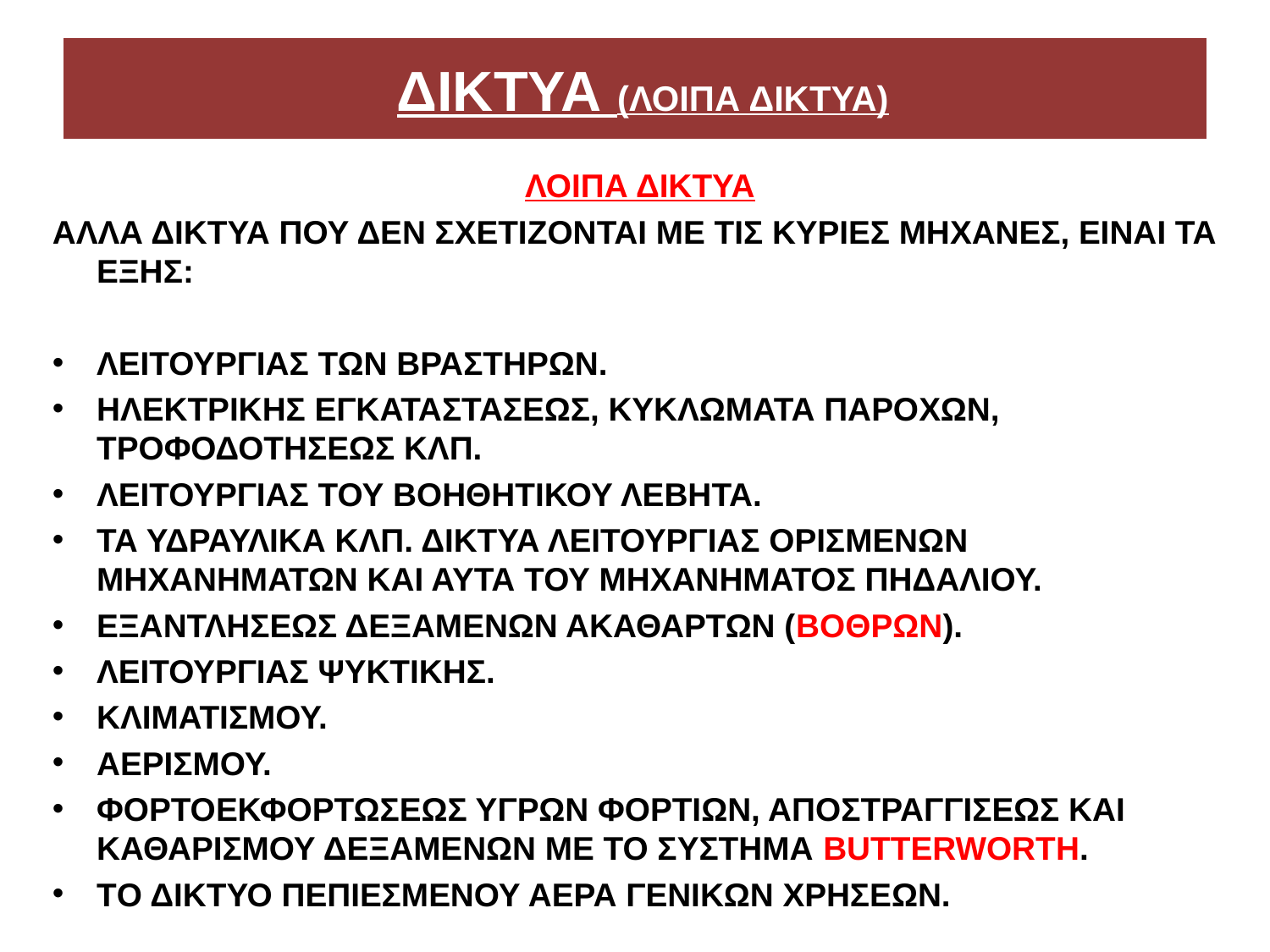

# ΔΙΚΤΥΑ (ΛΟΙΠΑ ΔΙΚΤΥΑ)
ΛΟΙΠΑ ΔΙΚΤΥΑ
ΑΛΛΑ ΔΙΚΤΥΑ ΠΟΥ ΔΕΝ ΣΧΕΤΙΖΟΝΤΑΙ ΜΕ ΤΙΣ ΚΥΡΙΕΣ ΜΗΧΑΝΕΣ, ΕΙΝΑΙ ΤΑ ΕΞΗΣ:

ΛΕΙΤΟΥΡΓΙΑΣ ΤΩΝ ΒΡΑΣΤΗΡΩΝ.
ΗΛΕΚΤΡΙΚΗΣ ΕΓΚΑΤΑΣΤΑΣΕΩΣ, ΚΥΚΛΩΜΑΤΑ ΠΑΡΟΧΩΝ, ΤΡΟΦΟΔΟΤΗΣΕΩΣ ΚΛΠ.
ΛΕΙΤΟΥΡΓΙΑΣ ΤΟΥ ΒΟΗΘΗΤΙΚΟΥ ΛΕΒΗΤΑ.
ΤΑ ΥΔΡΑΥΛΙΚΑ ΚΛΠ. ΔΙΚΤΥΑ ΛΕΙΤΟΥΡΓΙΑΣ ΟΡΙΣΜΕΝΩΝ ΜΗΧΑΝΗΜΑΤΩΝ ΚΑΙ ΑΥΤΑ ΤΟΥ ΜΗΧΑΝΗΜΑΤΟΣ ΠΗΔΑΛΙΟΥ.
ΕΞΑΝΤΛΗΣΕΩΣ ΔΕΞΑΜΕΝΩΝ ΑΚΑΘΑΡΤΩΝ (ΒΟΘΡΩΝ).
ΛΕΙΤΟΥΡΓΙΑΣ ΨΥΚΤΙΚΗΣ.
ΚΛΙΜΑΤΙΣΜΟΥ.
ΑΕΡΙΣΜΟΥ.
ΦΟΡΤΟΕΚΦΟΡΤΩΣΕΩΣ ΥΓΡΩΝ ΦΟΡΤΙΩΝ, ΑΠΟΣΤΡΑΓΓΙΣΕΩΣ ΚΑΙ ΚΑΘΑΡΙΣΜΟΥ ΔΕΞΑΜΕΝΩΝ ΜΕ ΤΟ ΣΥΣΤΗΜΑ ΒUTTERWORTH.
TΟ ΔΙΚΤΥΟ ΠΕΠΙΕΣΜΕΝΟΥ ΑΕΡΑ ΓΕΝΙΚΩΝ ΧΡΗΣΕΩΝ.